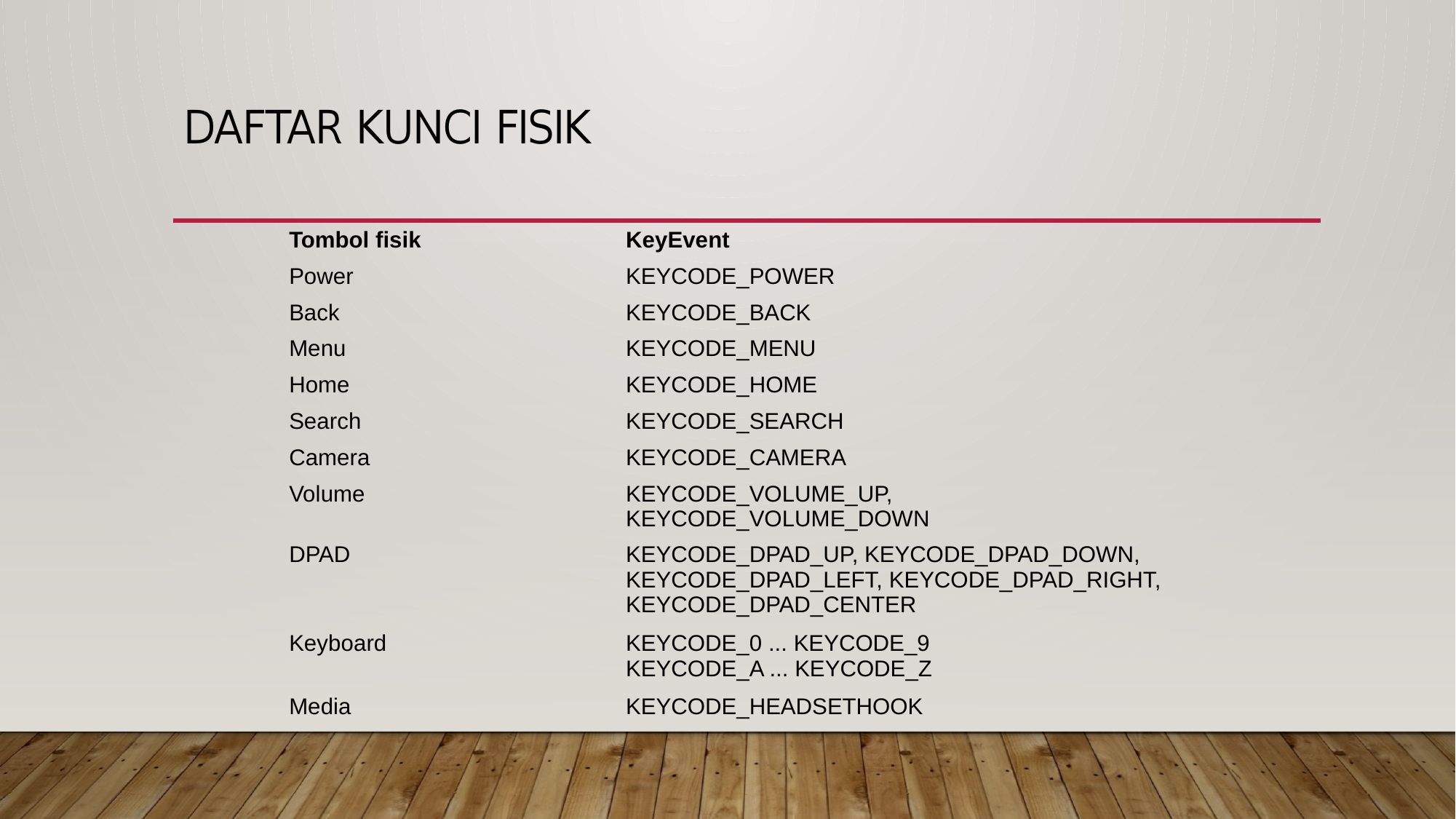

# Daftar Kunci Fisik
| Tombol fisik | KeyEvent |
| --- | --- |
| Power | KEYCODE\_POWER |
| Back | KEYCODE\_BACK |
| Menu | KEYCODE\_MENU |
| Home | KEYCODE\_HOME |
| Search | KEYCODE\_SEARCH |
| Camera | KEYCODE\_CAMERA |
| Volume | KEYCODE\_VOLUME\_UP, KEYCODE\_VOLUME\_DOWN |
| DPAD | KEYCODE\_DPAD\_UP, KEYCODE\_DPAD\_DOWN, KEYCODE\_DPAD\_LEFT, KEYCODE\_DPAD\_RIGHT, KEYCODE\_DPAD\_CENTER |
| Keyboard | KEYCODE\_0 ... KEYCODE\_9 KEYCODE\_A ... KEYCODE\_Z |
| Media | KEYCODE\_HEADSETHOOK |